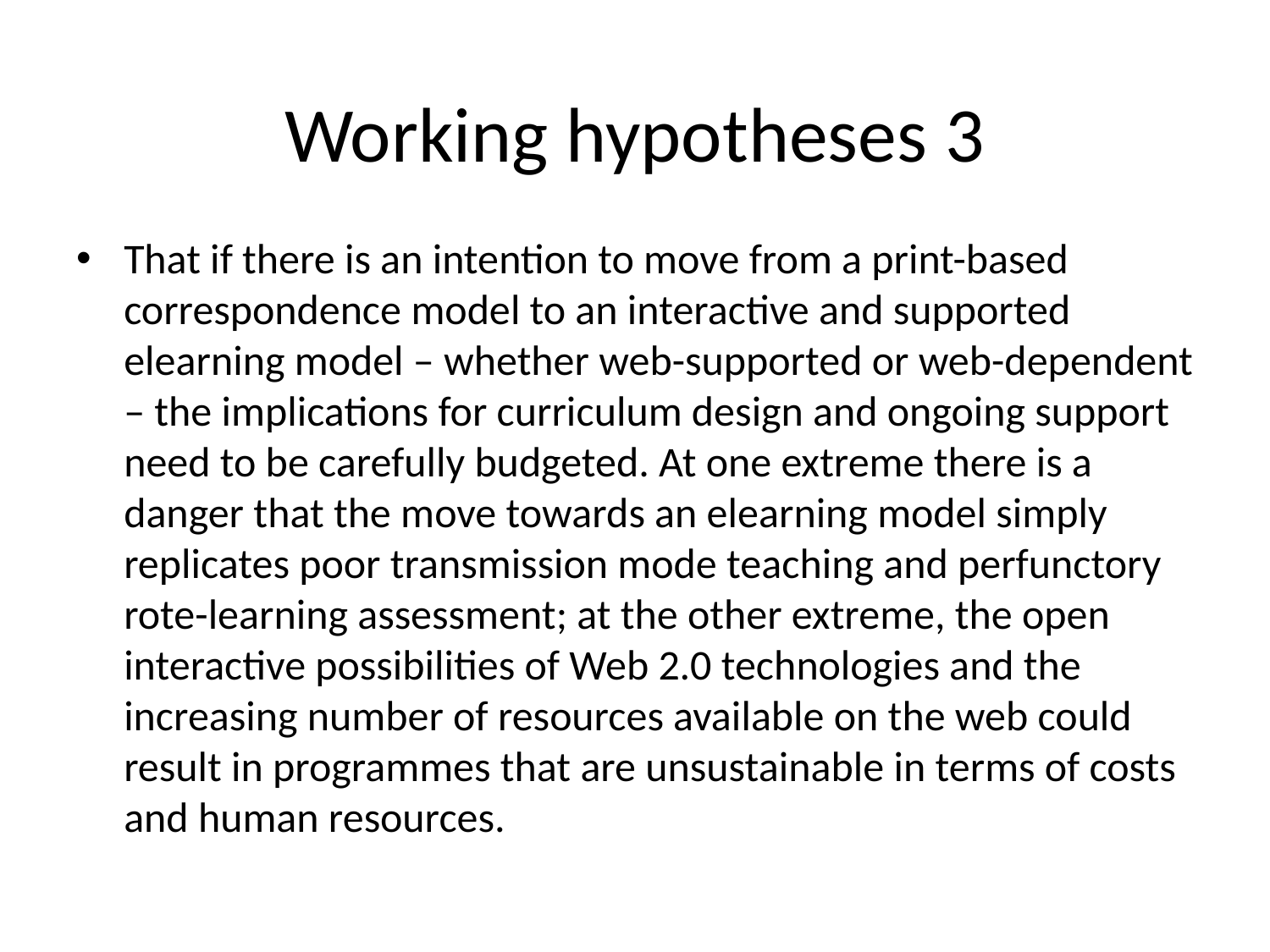

# Working hypotheses 3
That if there is an intention to move from a print-based correspondence model to an interactive and supported elearning model – whether web-supported or web-dependent – the implications for curriculum design and ongoing support need to be carefully budgeted. At one extreme there is a danger that the move towards an elearning model simply replicates poor transmission mode teaching and perfunctory rote-learning assessment; at the other extreme, the open interactive possibilities of Web 2.0 technologies and the increasing number of resources available on the web could result in programmes that are unsustainable in terms of costs and human resources.